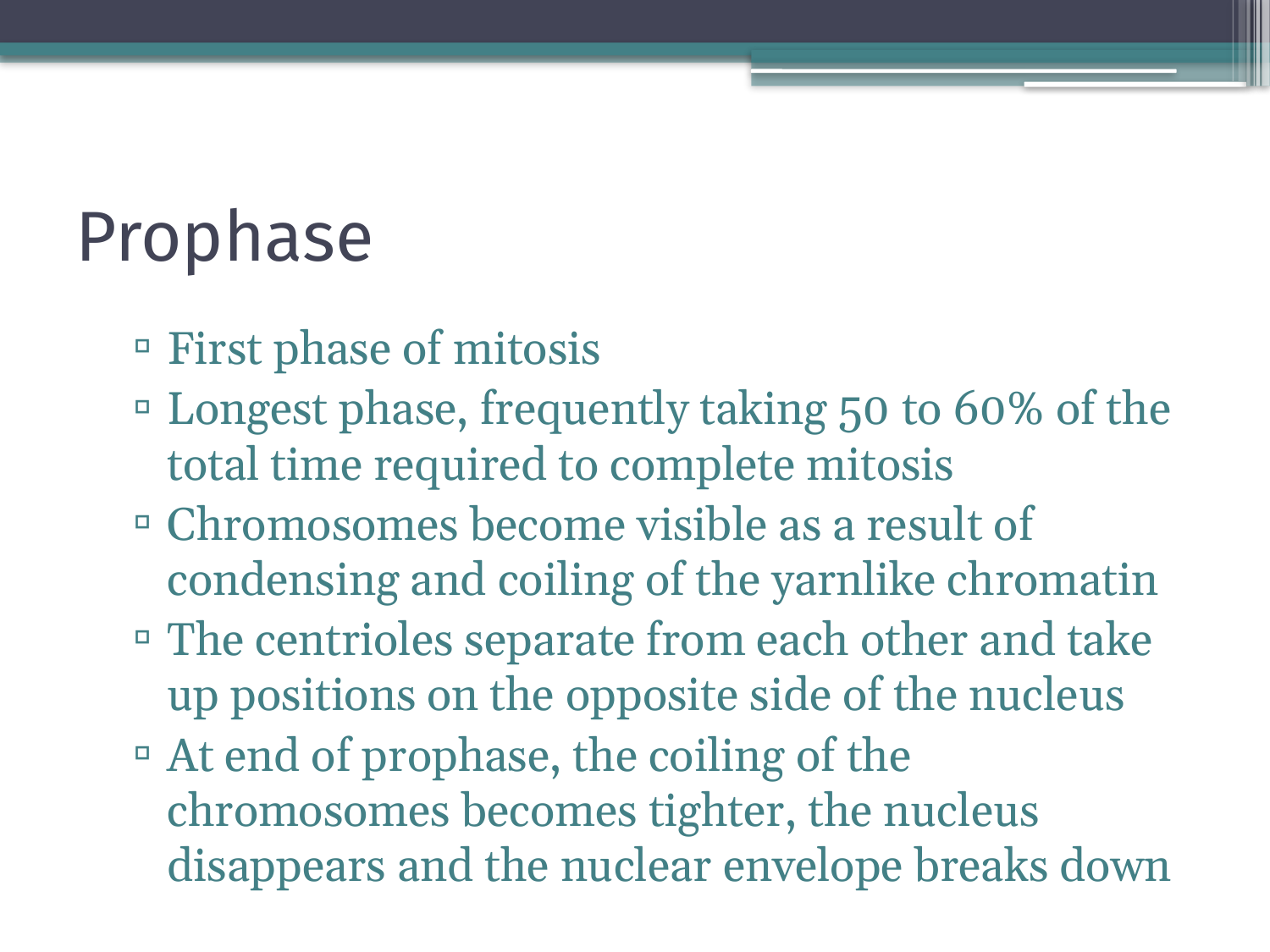

# Prophase
First phase of mitosis
Longest phase, frequently taking 50 to 60% of the total time required to complete mitosis
Chromosomes become visible as a result of condensing and coiling of the yarnlike chromatin
The centrioles separate from each other and take up positions on the opposite side of the nucleus
At end of prophase, the coiling of the chromosomes becomes tighter, the nucleus disappears and the nuclear envelope breaks down